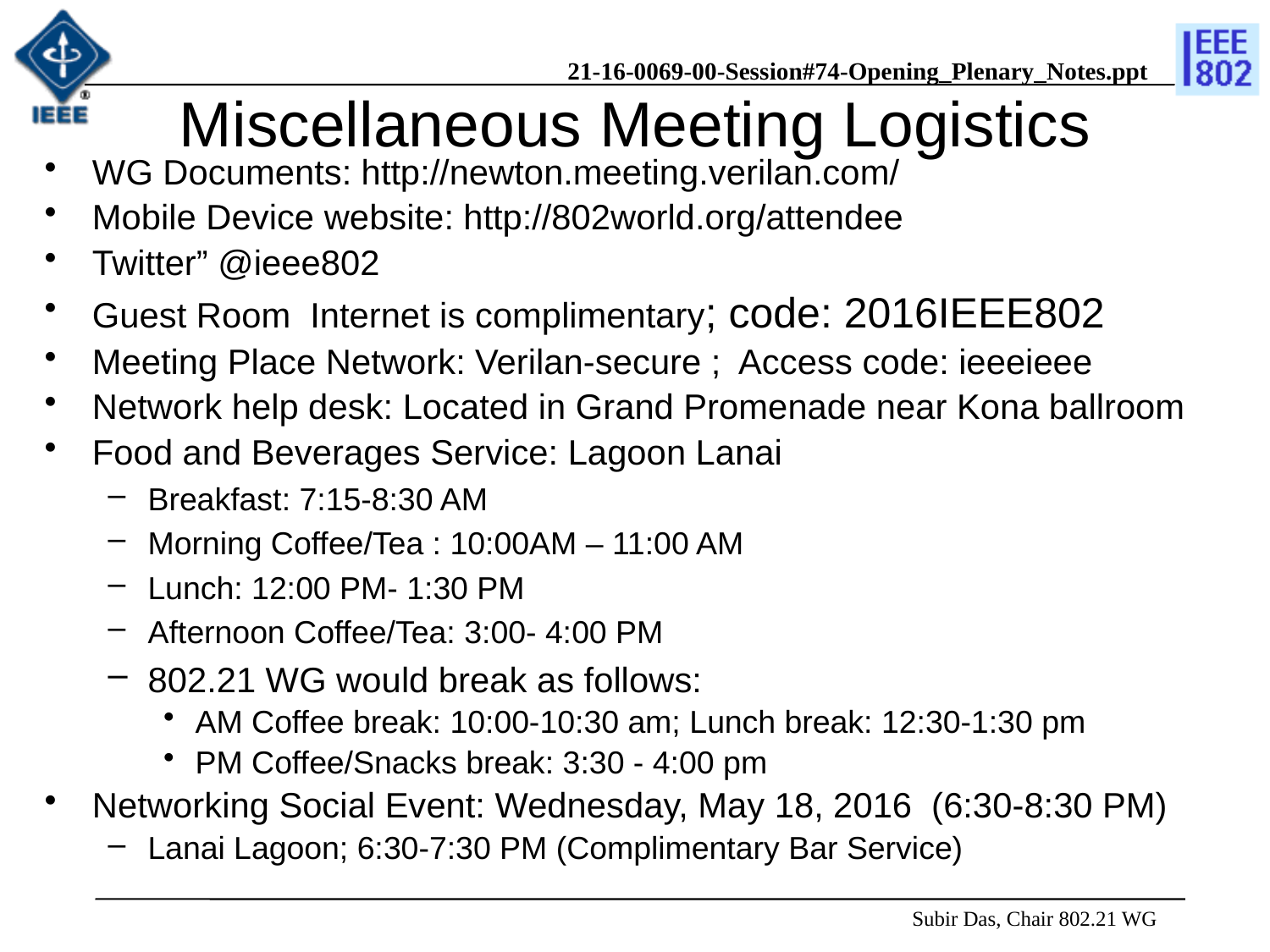

# Miscellaneous Meeting Logistics
WG Documents: http://newton.meeting.verilan.com/
Mobile Device website: http://802world.org/attendee
Twitter” @ieee802
Guest Room  Internet is complimentary; code: 2016IEEE802
Meeting Place Network: Verilan-secure ;  Access code: ieeeieee
Network help desk: Located in Grand Promenade near Kona ballroom
Food and Beverages Service: Lagoon Lanai
Breakfast: 7:15-8:30 AM
Morning Coffee/Tea : 10:00AM – 11:00 AM
Lunch: 12:00 PM- 1:30 PM
Afternoon Coffee/Tea: 3:00- 4:00 PM
802.21 WG would break as follows:
AM Coffee break: 10:00-10:30 am; Lunch break: 12:30-1:30 pm
PM Coffee/Snacks break: 3:30 - 4:00 pm
Networking Social Event: Wednesday, May 18, 2016  (6:30-8:30 PM)
Lanai Lagoon; 6:30-7:30 PM (Complimentary Bar Service)

  Subir Das, Chair 802.21 WG